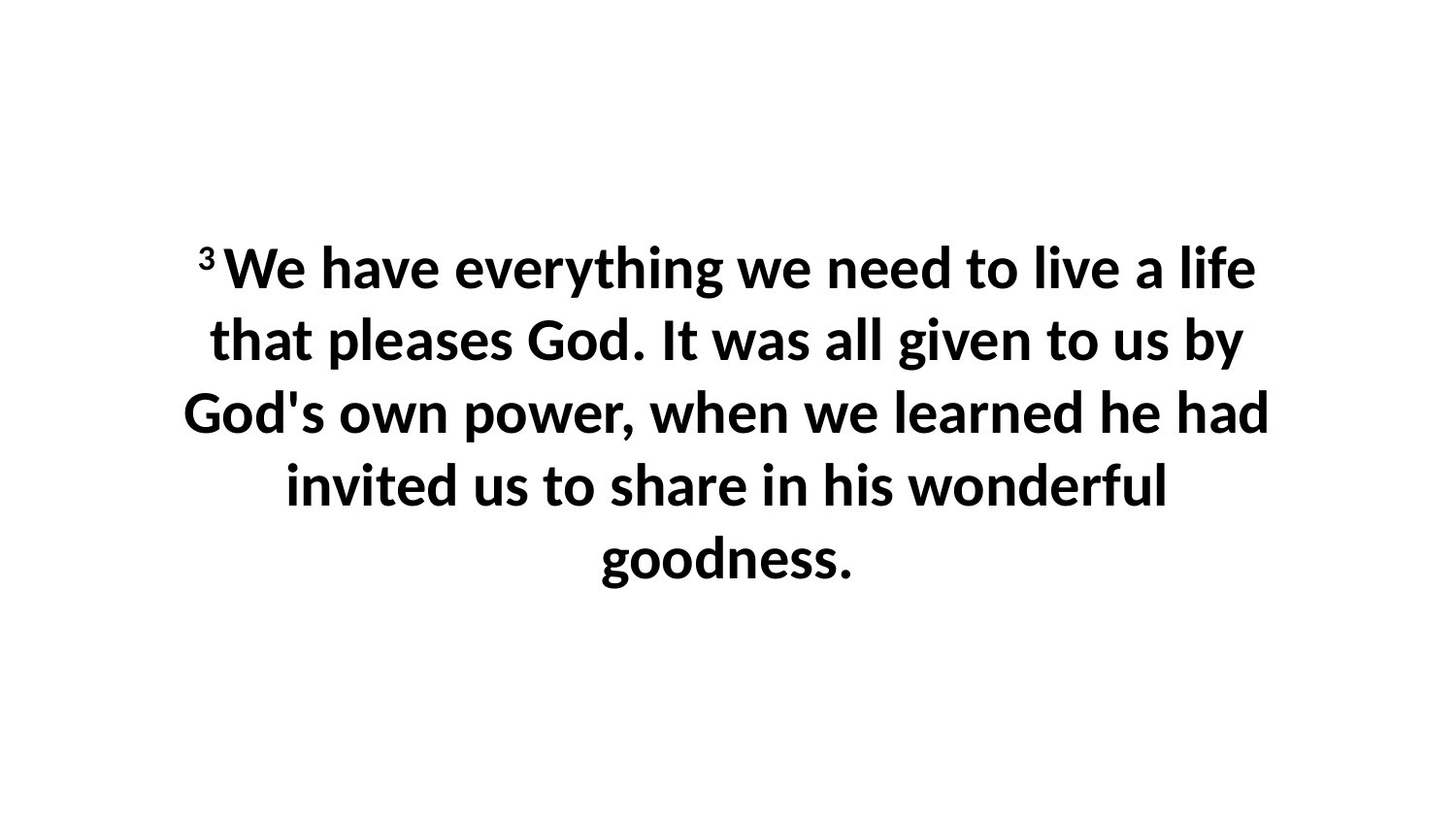

3 We have everything we need to live a life that pleases God. It was all given to us by God's own power, when we learned he had invited us to share in his wonderful goodness.